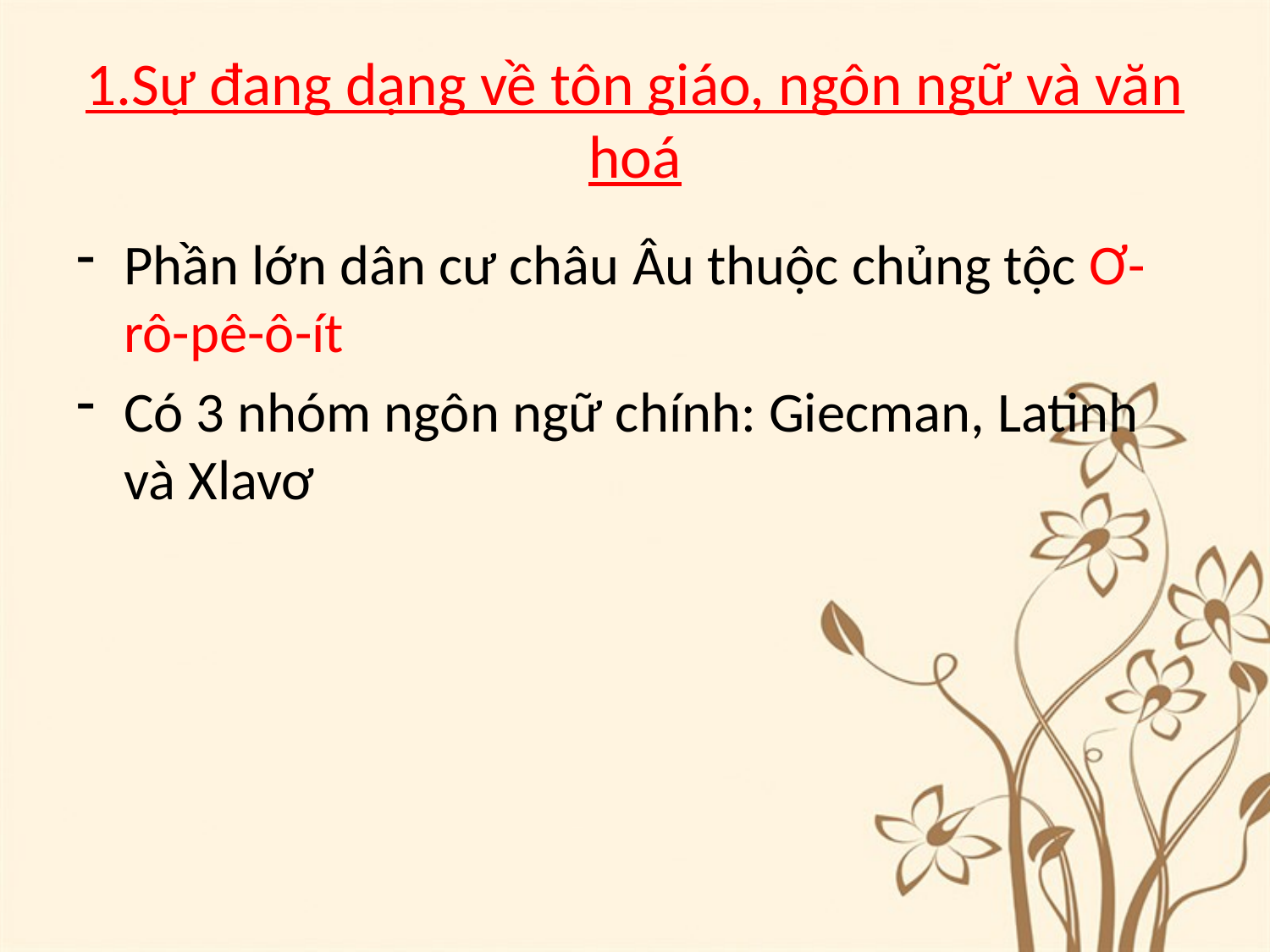

# 1.Sự đang dạng về tôn giáo, ngôn ngữ và văn hoá
Phần lớn dân cư châu Âu thuộc chủng tộc Ơ-rô-pê-ô-ít
Có 3 nhóm ngôn ngữ chính: Giecman, Latinh và Xlavơ